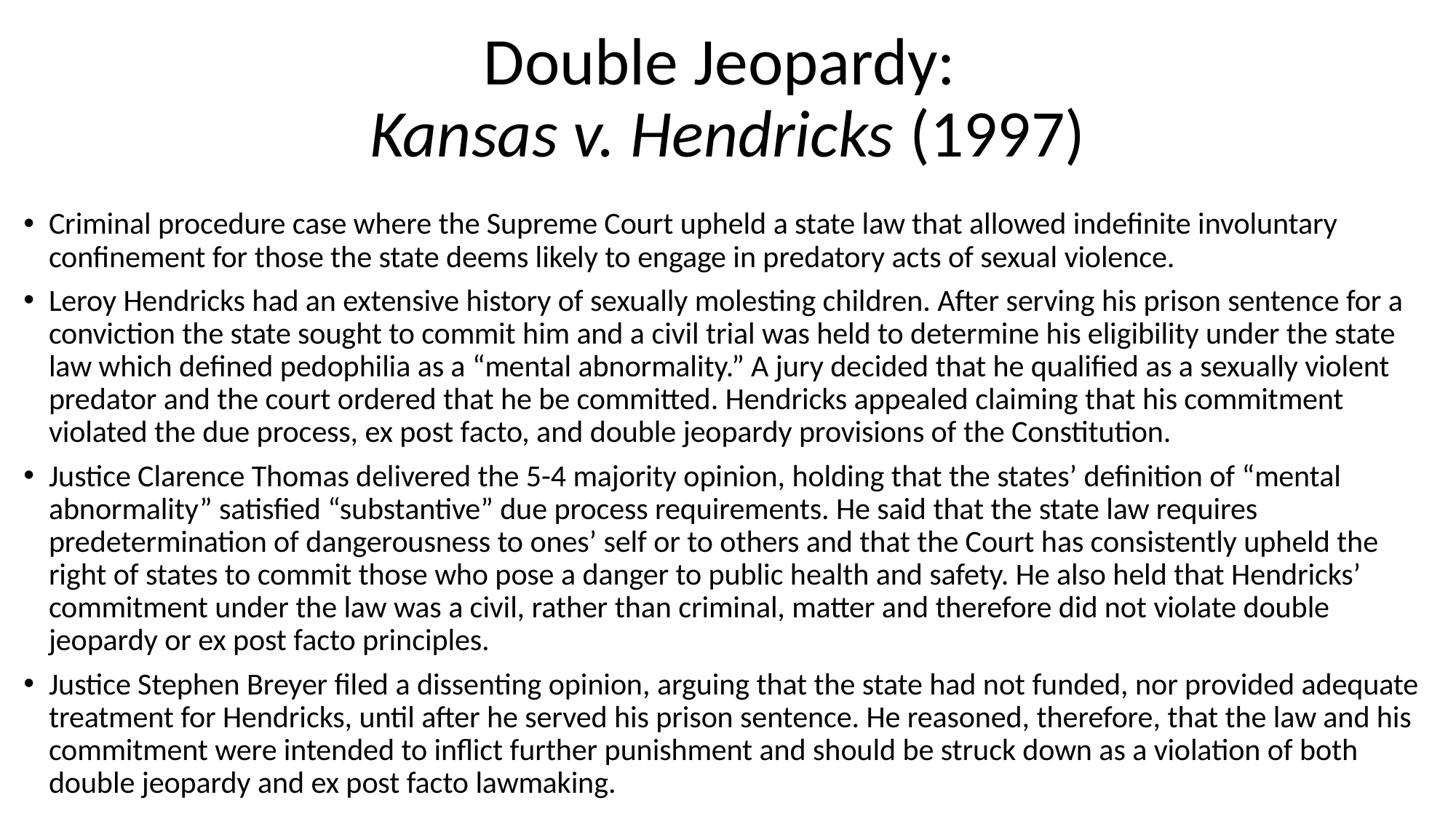

# Double Jeopardy: Kansas v. Hendricks (1997)
Criminal procedure case where the Supreme Court upheld a state law that allowed indefinite involuntary confinement for those the state deems likely to engage in predatory acts of sexual violence.
Leroy Hendricks had an extensive history of sexually molesting children. After serving his prison sentence for a conviction the state sought to commit him and a civil trial was held to determine his eligibility under the state law which defined pedophilia as a “mental abnormality.” A jury decided that he qualified as a sexually violent predator and the court ordered that he be committed. Hendricks appealed claiming that his commitment violated the due process, ex post facto, and double jeopardy provisions of the Constitution.
Justice Clarence Thomas delivered the 5-4 majority opinion, holding that the states’ definition of “mental abnormality” satisfied “substantive” due process requirements. He said that the state law requires predetermination of dangerousness to ones’ self or to others and that the Court has consistently upheld the right of states to commit those who pose a danger to public health and safety. He also held that Hendricks’ commitment under the law was a civil, rather than criminal, matter and therefore did not violate double jeopardy or ex post facto principles.
Justice Stephen Breyer filed a dissenting opinion, arguing that the state had not funded, nor provided adequate treatment for Hendricks, until after he served his prison sentence. He reasoned, therefore, that the law and his commitment were intended to inflict further punishment and should be struck down as a violation of both double jeopardy and ex post facto lawmaking.